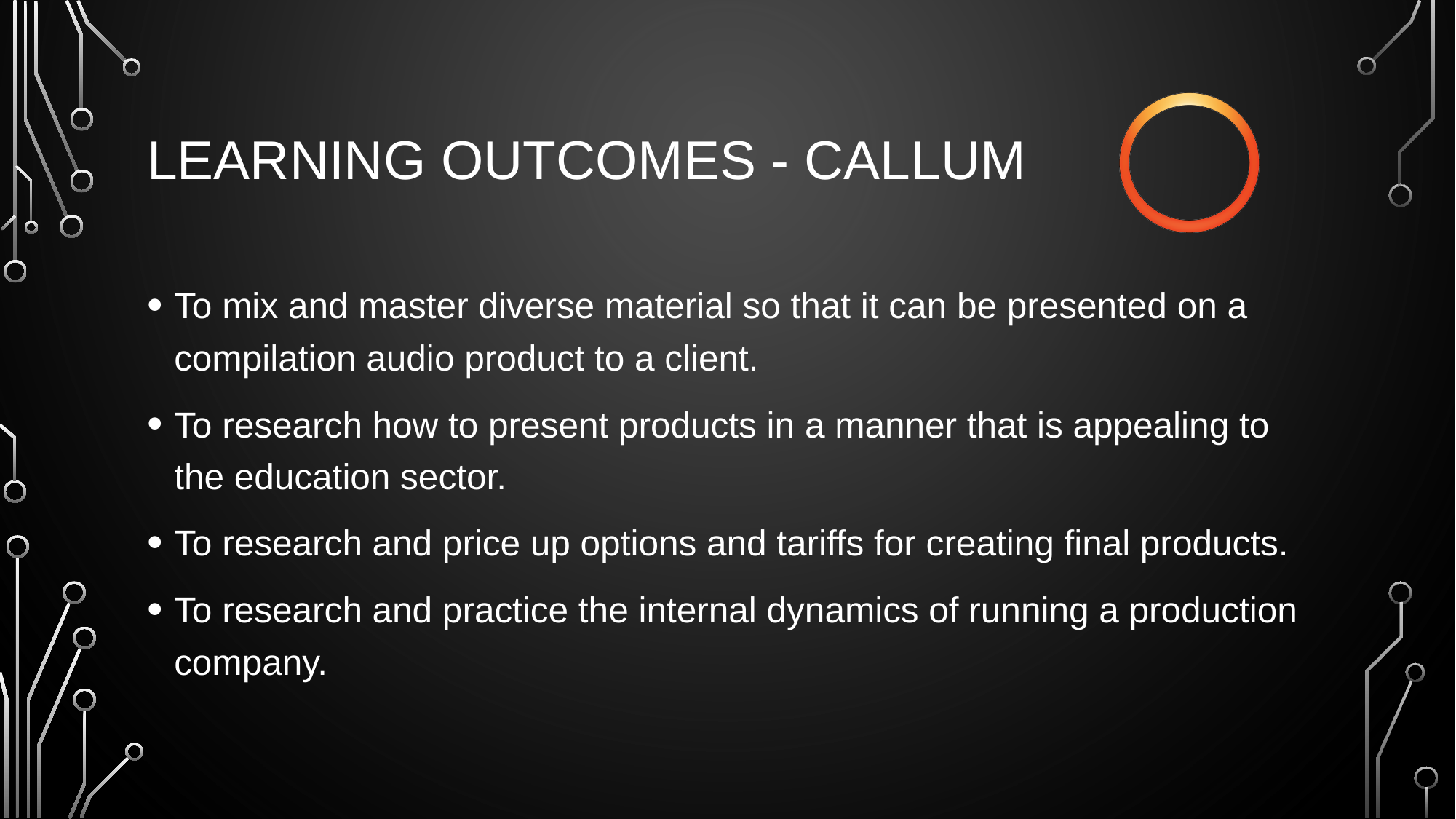

# Learning Outcomes - Callum
To mix and master diverse material so that it can be presented on a compilation audio product to a client.
To research how to present products in a manner that is appealing to the education sector.
To research and price up options and tariffs for creating final products.
To research and practice the internal dynamics of running a production company.